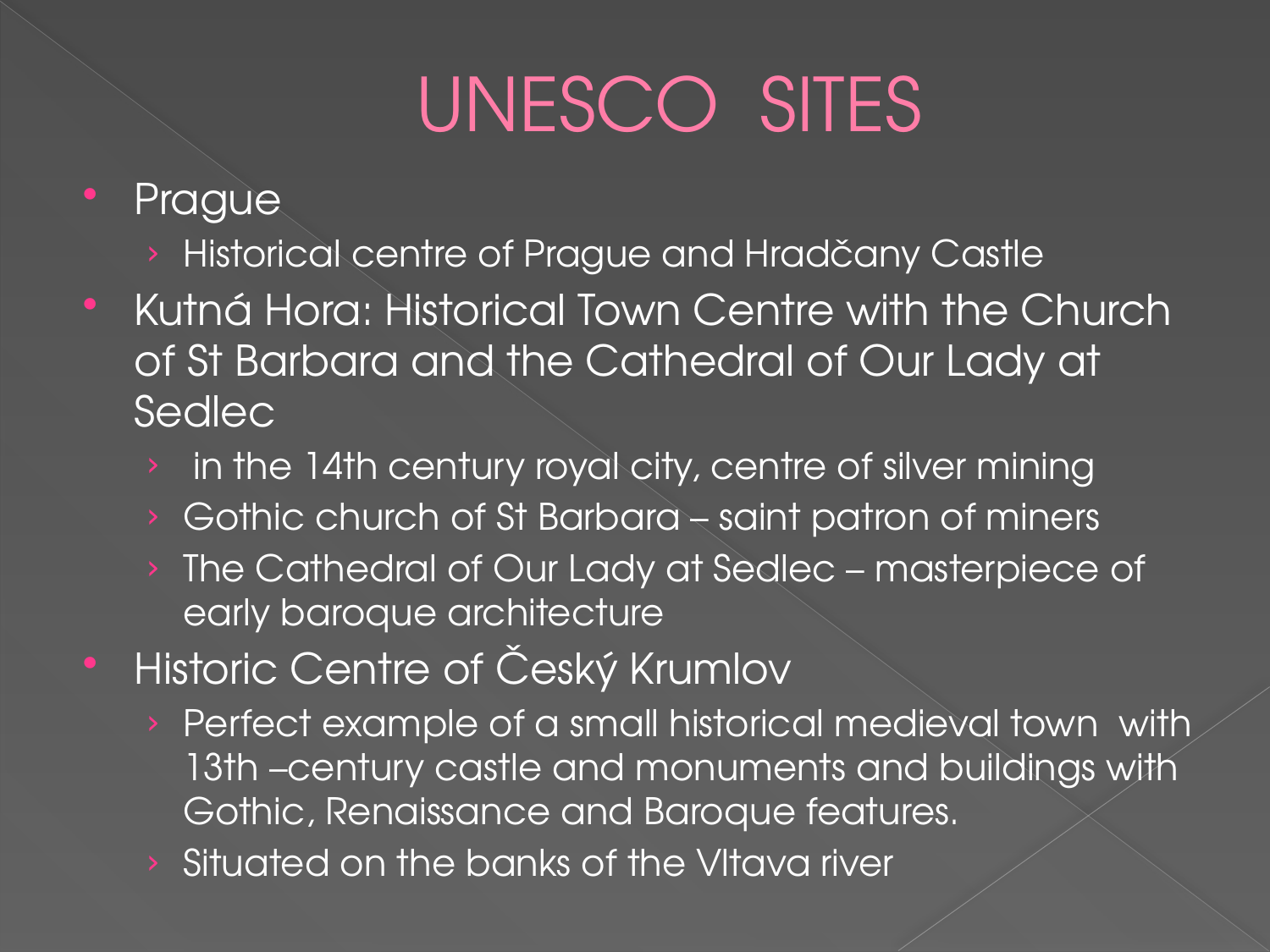

# UNESCO  SITES
Prague
Historical centre of Prague and Hradčany Castle
Kutná Hora: Historical Town Centre with the Church of St Barbara and the Cathedral of Our Lady at Sedlec
 in the 14th century royal city, centre of silver mining
Gothic church of St Barbara – saint patron of miners
The Cathedral of Our Lady at Sedlec – masterpiece of early baroque architecture
Historic Centre of Český Krumlov
Perfect example of a small historical medieval town  with 13th –century castle and monuments and buildings with Gothic, Renaissance and Baroque features.
Situated on the banks of the Vltava river